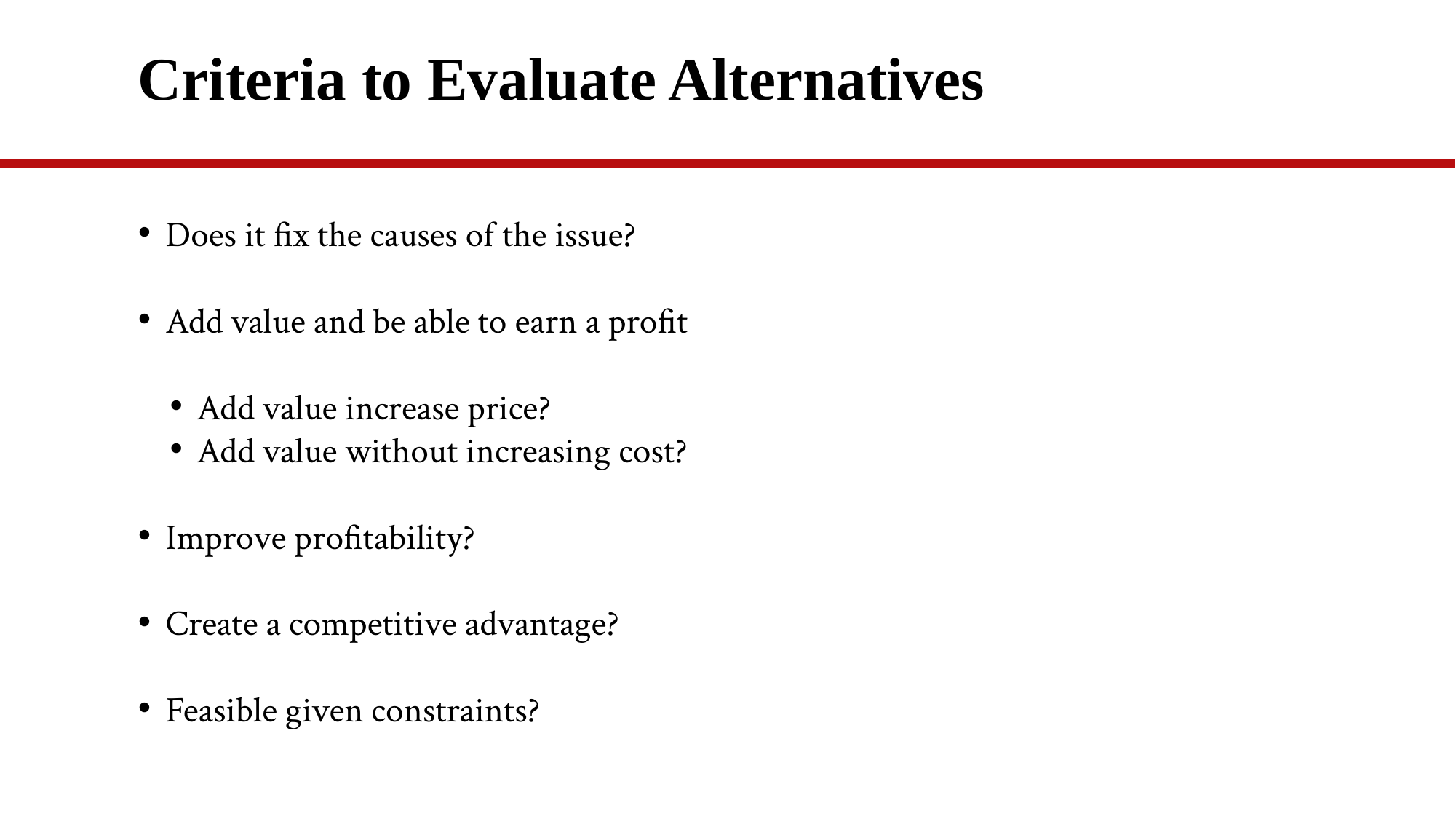

# Criteria to Evaluate Alternatives
Does it fix the causes of the issue?

Add value and be able to earn a profit

Add value increase price?
Add value without increasing cost?

Improve profitability?

Create a competitive advantage?

Feasible given constraints?